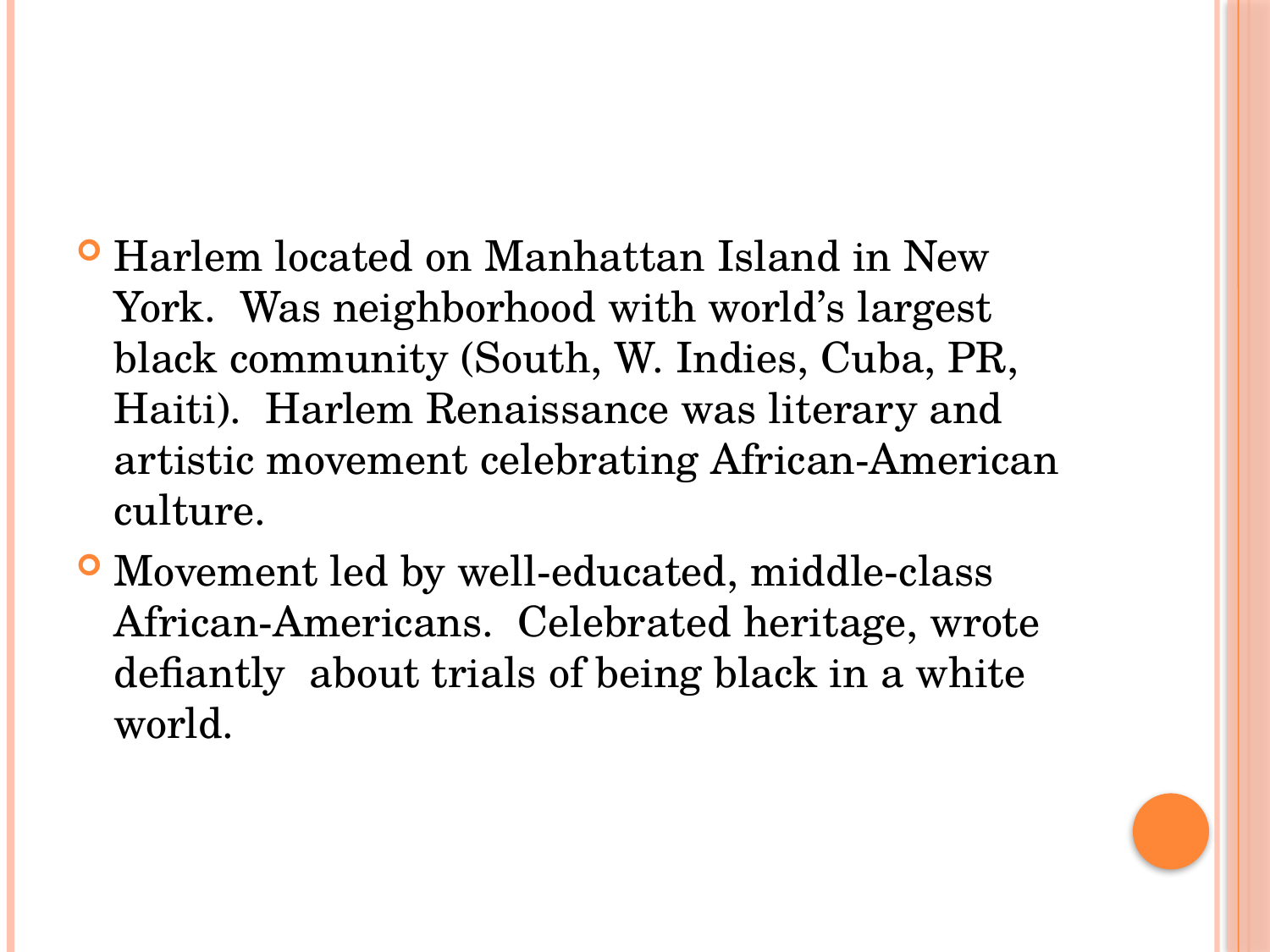

#
Harlem located on Manhattan Island in New York.  Was neighborhood with world’s largest black community (South, W. Indies, Cuba, PR, Haiti).  Harlem Renaissance was literary and artistic movement celebrating African-American culture.
Movement led by well-educated, middle-class African-Americans.  Celebrated heritage, wrote defiantly  about trials of being black in a white world.